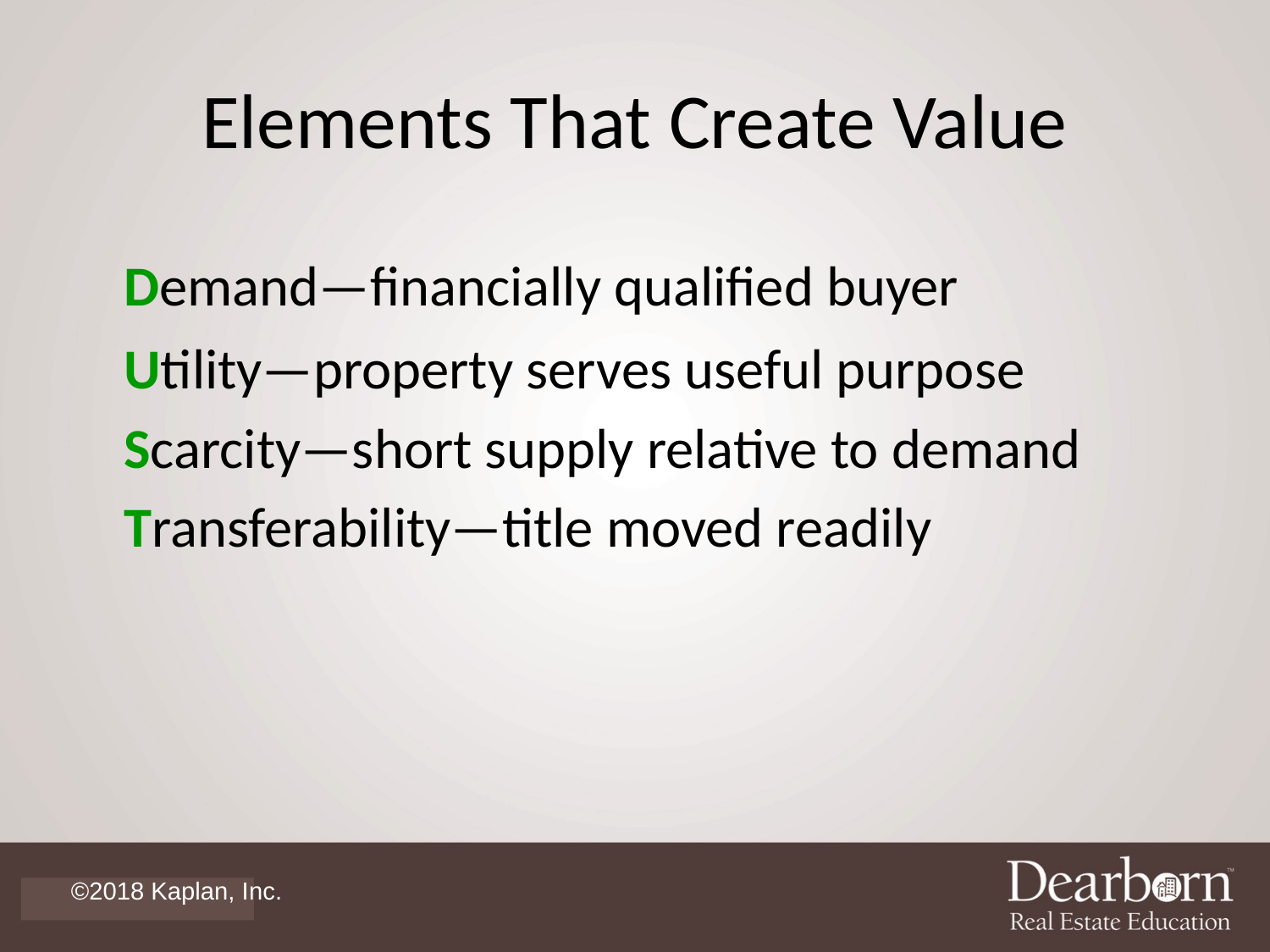

# Elements That Create Value
	Demand—financially qualified buyer
	Utility—property serves useful purpose
	Scarcity—short supply relative to demand
	Transferability—title moved readily